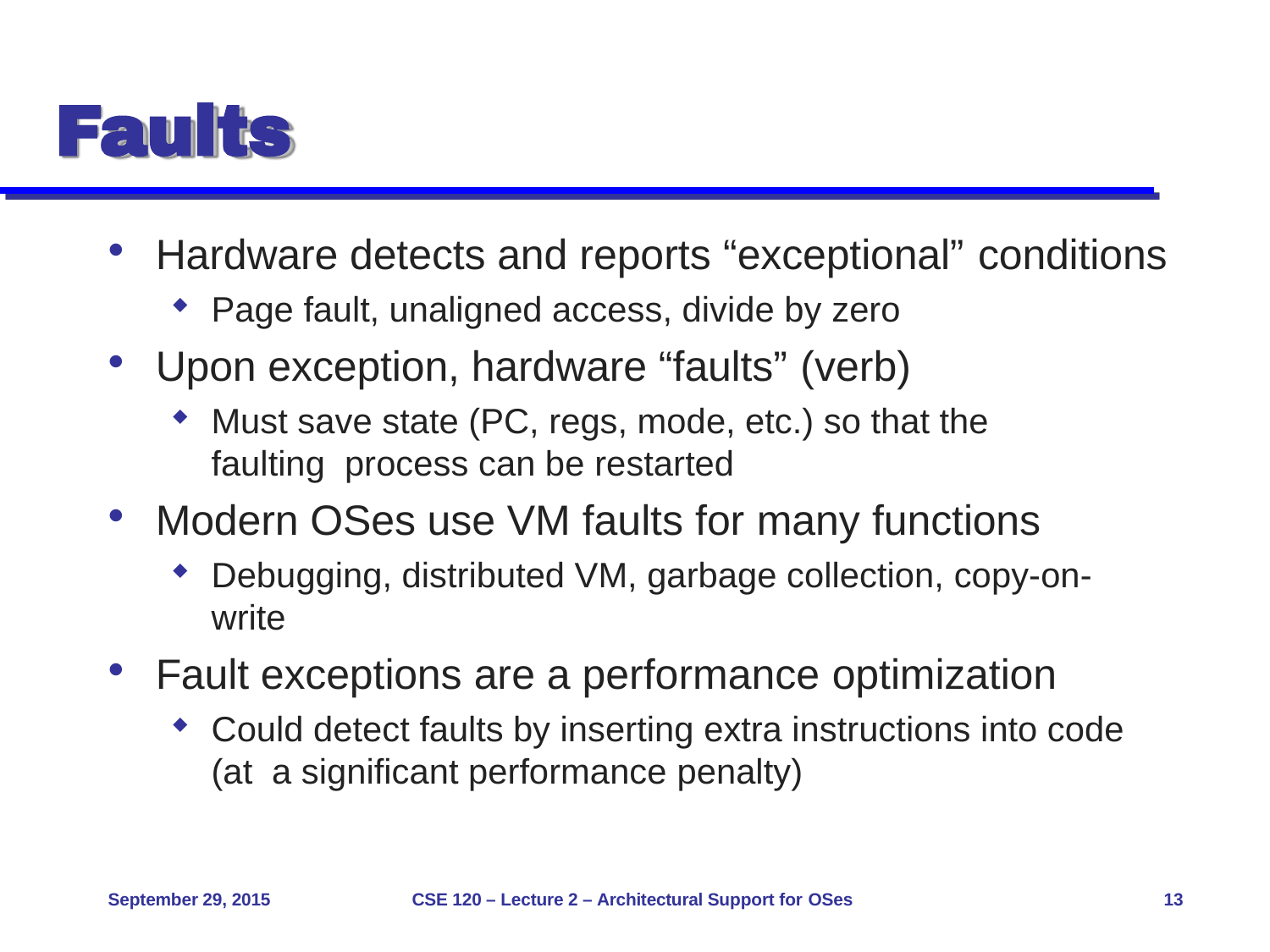

# Faults
Hardware detects and reports “exceptional” conditions
Page fault, unaligned access, divide by zero
Upon exception, hardware “faults” (verb)
Must save state (PC, regs, mode, etc.) so that the faulting  process can be restarted
Modern OSes use VM faults for many functions
Debugging, distributed VM, garbage collection, copy-on-write
Fault exceptions are a performance optimization
Could detect faults by inserting extra instructions into code (at  a significant performance penalty)
September 29, 2015
CSE 120 – Lecture 2 – Architectural Support for OSes
13